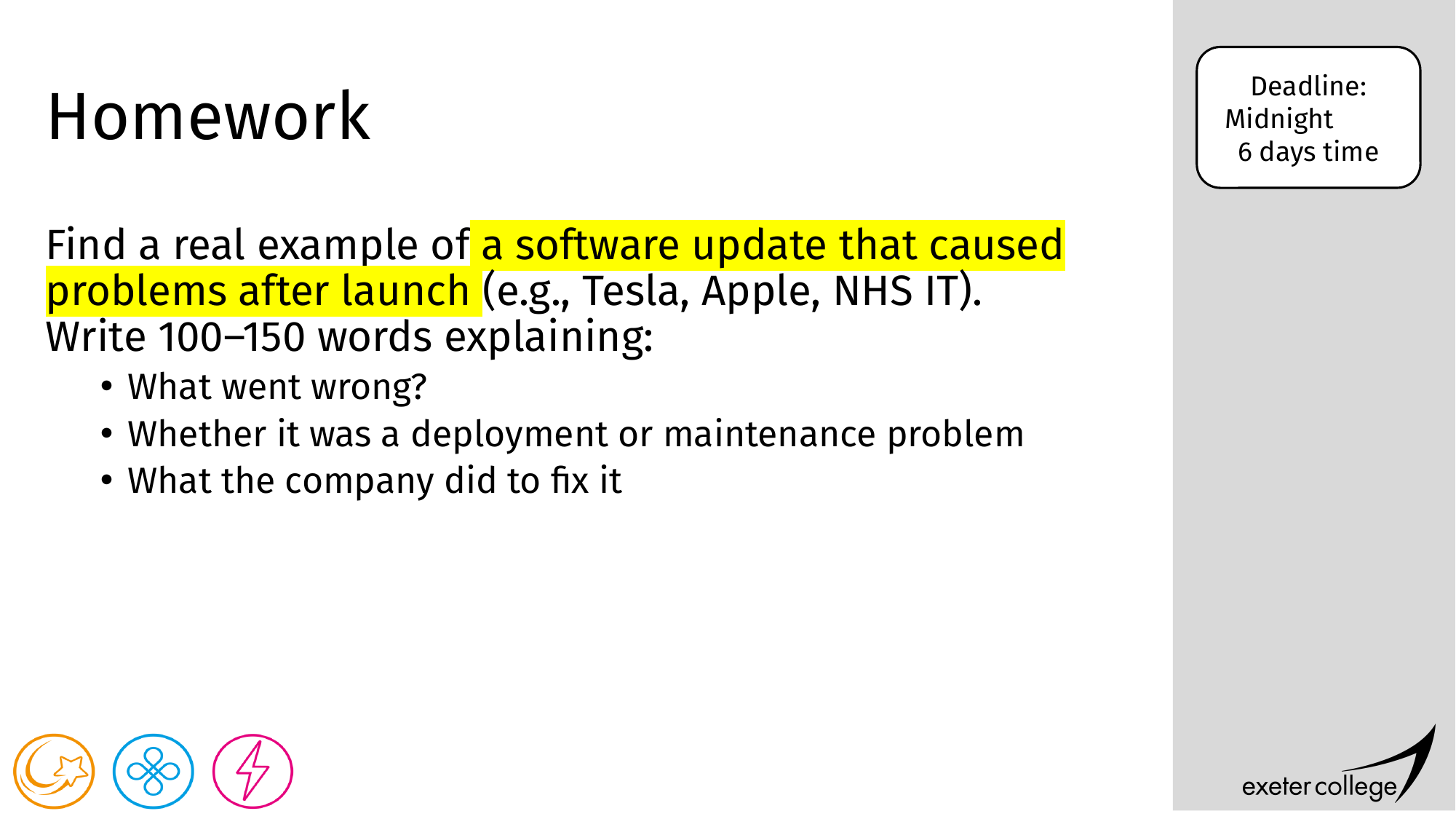

# Homework
Deadline:
Midnight         6 days time
Find a real example of a software update that caused problems after launch (e.g., Tesla, Apple, NHS IT).
Write 100–150 words explaining:
What went wrong?
Whether it was a deployment or maintenance problem
What the company did to fix it